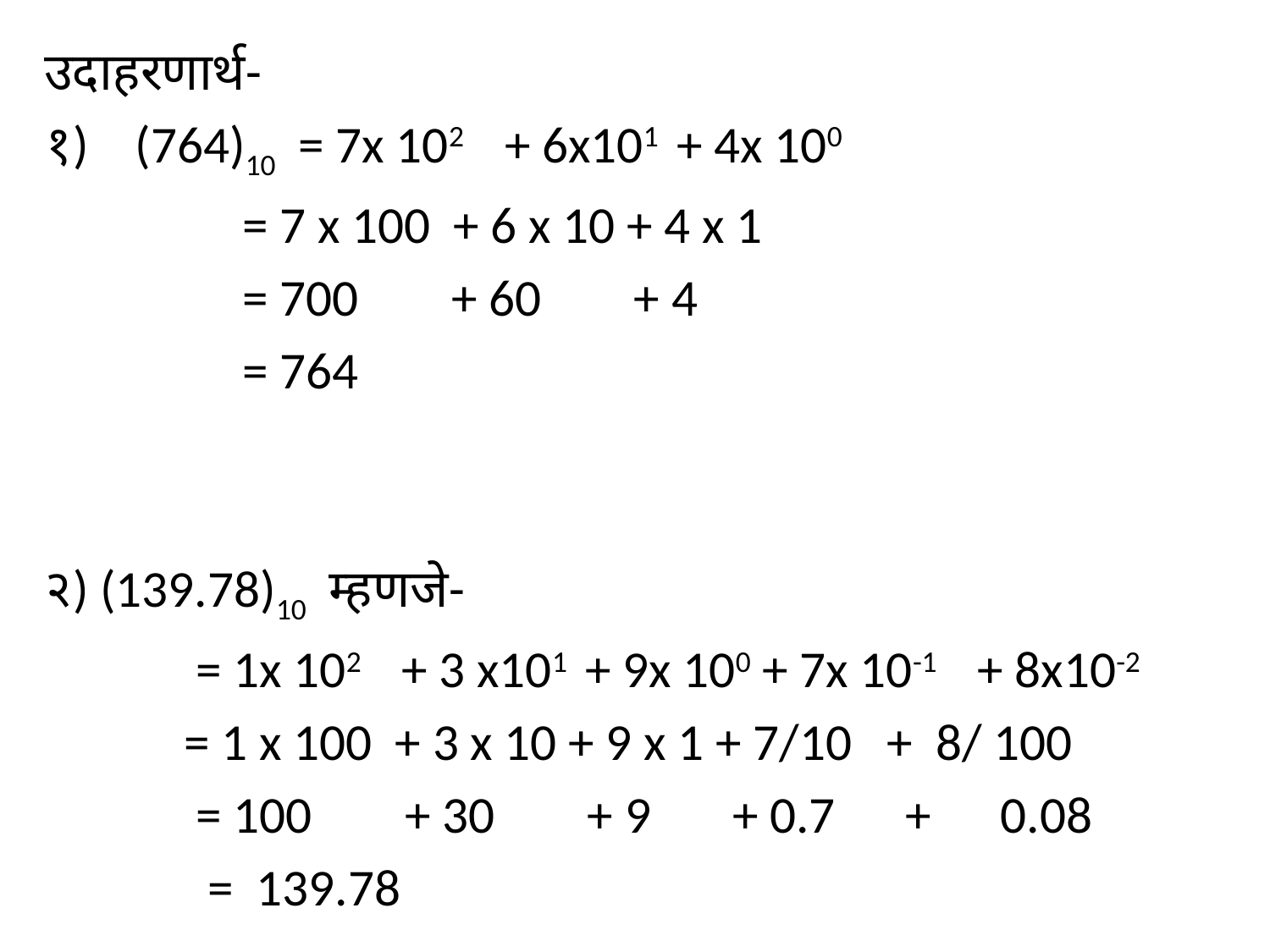

उदाहरणार्थ-
१)    (764)10  = 7x 102      + 6x101  + 4x 100
                 = 7 x 100  + 6 x 10 + 4 x 1
                 = 700        + 60        + 4
                 = 764

२) (139.78)10  म्हणजे-
             = 1x 102      + 3 x101  + 9x 100 + 7x 10-1      + 8x10-2
            = 1 x 100  + 3 x 10 + 9 x 1 + 7/10   +  8/ 100
             = 100        + 30        + 9       + 0.7      +      0.08
              =  139.78